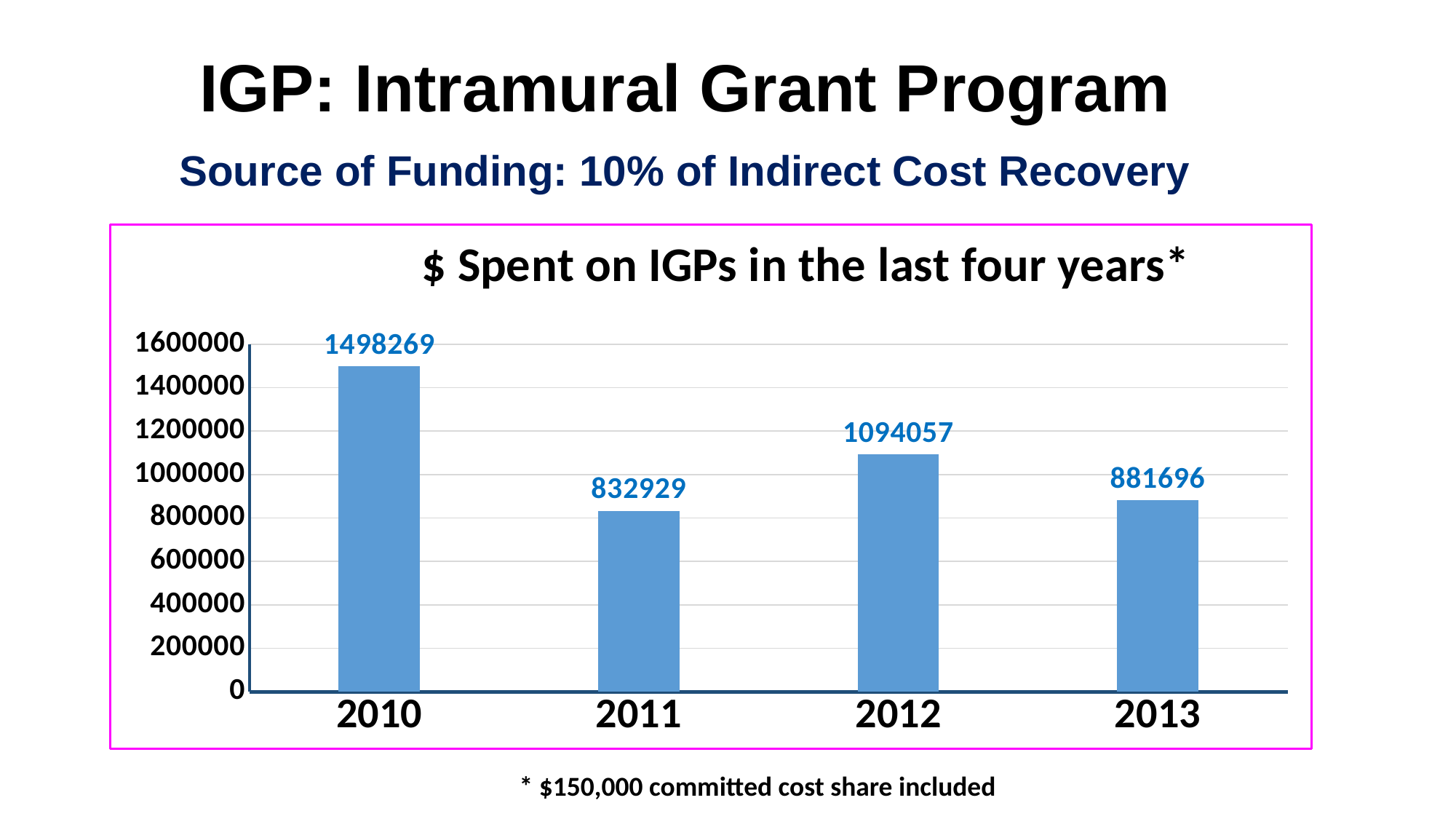

# IGP: Intramural Grant Program
Source of Funding: 10% of Indirect Cost Recovery

### Chart: $ Spent on IGPs in the last four years*

| Category | OVPR $$$ |
|---|---|
| 2010 | 1498269.0 |
| 2011 | 832929.0 |
| 2012 | 1094057.0 |
| 2013 | 881696.0 |
* $150,000 committed cost share included